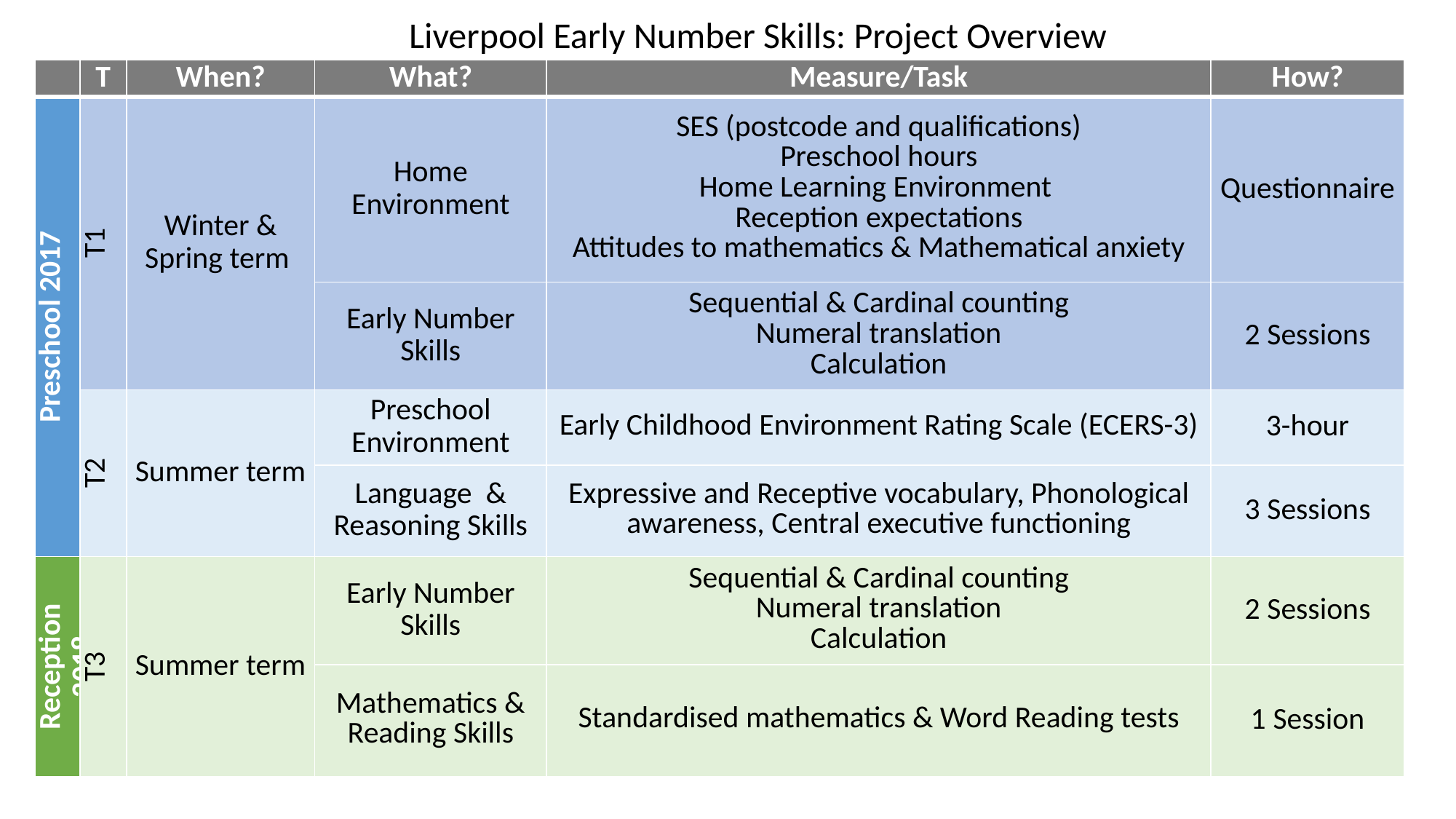

# Liverpool Early Number Skills: Project Overview
|  | T | When? | What? | Measure/Task | How? |
| --- | --- | --- | --- | --- | --- |
| Preschool 2017 | T1 | Winter & Spring term | Home Environment | SES (postcode and qualifications) Preschool hours Home Learning Environment Reception expectations Attitudes to mathematics & Mathematical anxiety | Questionnaire |
|  |  |  | Early Number Skills | Sequential & Cardinal counting Numeral translation Calculation | 2 Sessions |
|  | T2 | Summer term | Preschool Environment | Early Childhood Environment Rating Scale (ECERS-3) | 3-hour |
|  |  |  | Language  & Reasoning Skills | Expressive and Receptive vocabulary, Phonological awareness, Central executive functioning | 3 Sessions |
| Reception 2018 | T3 | Summer term | Early Number Skills | Sequential & Cardinal counting Numeral translation Calculation | 2 Sessions |
|  |  |  | Mathematics & Reading Skills | Standardised mathematics & Word Reading tests | 1 Session |